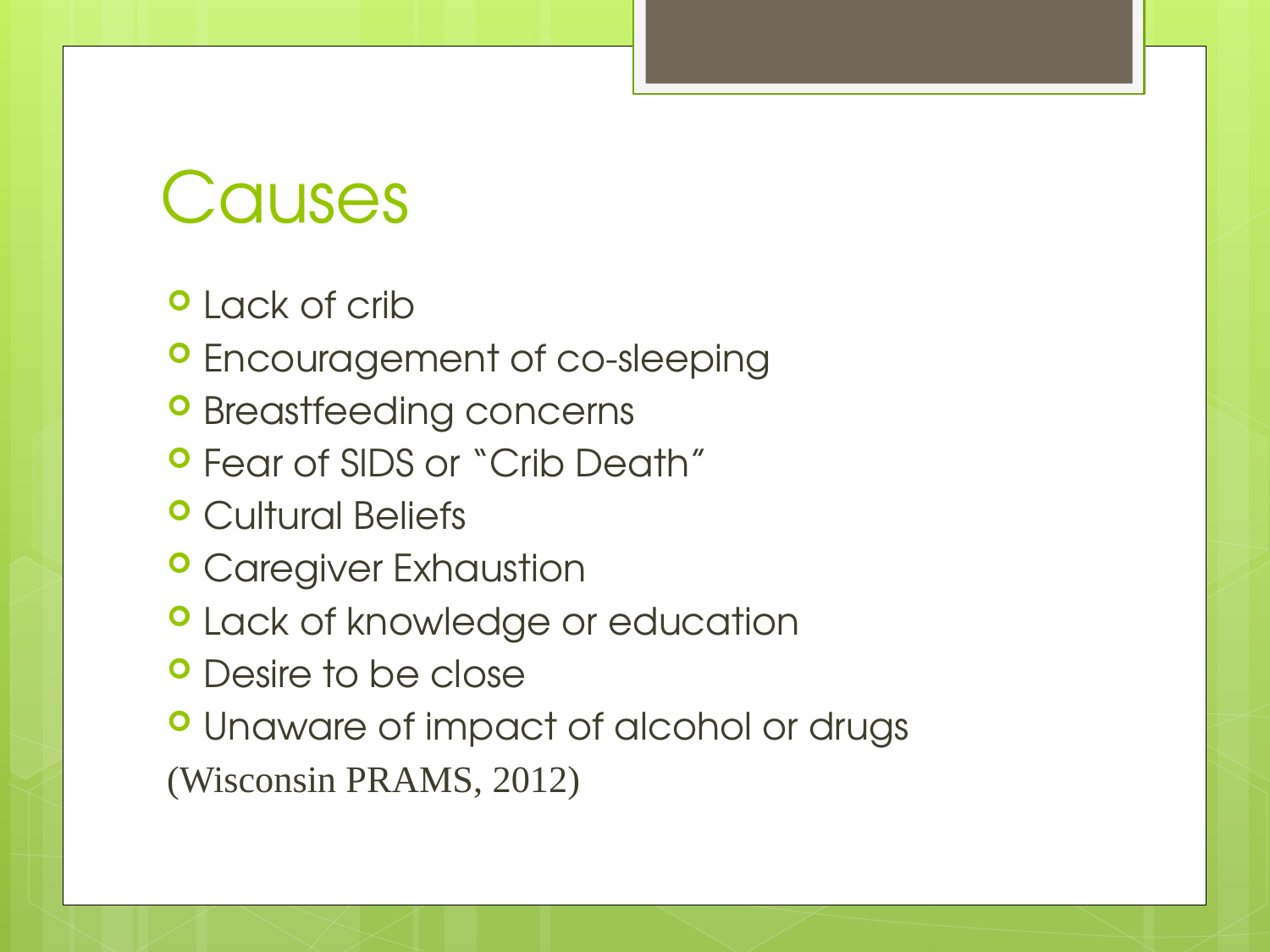

# Causes
Lack of crib
Encouragement of co-sleeping
Breastfeeding concerns
Fear of SIDS or “Crib Death”
Cultural Beliefs
Caregiver Exhaustion
Lack of knowledge or education
Desire to be close
Unaware of impact of alcohol or drugs
(Wisconsin PRAMS, 2012)